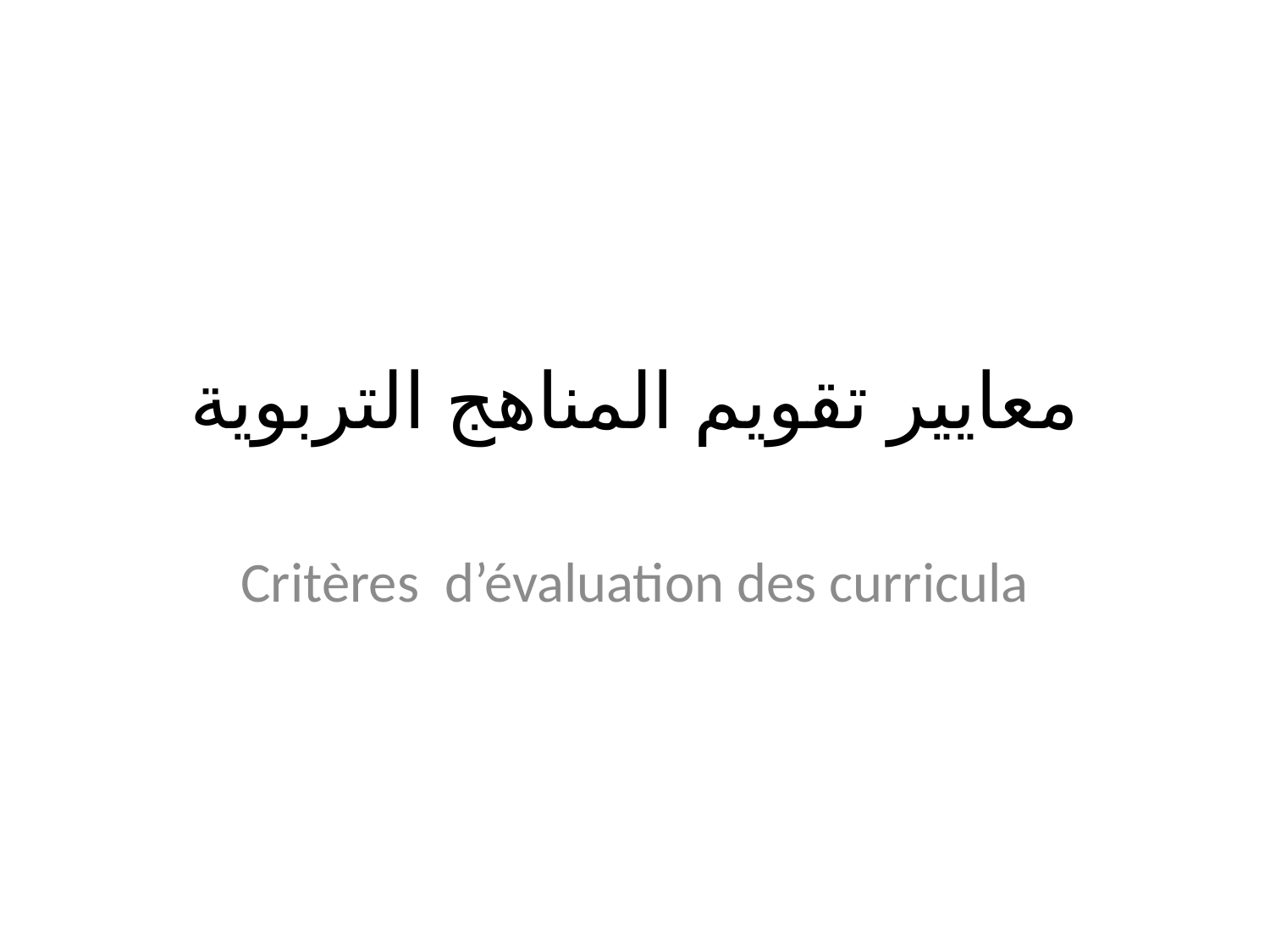

# معايير تقويم المناهج التربوية
Critères  d’évaluation des curricula